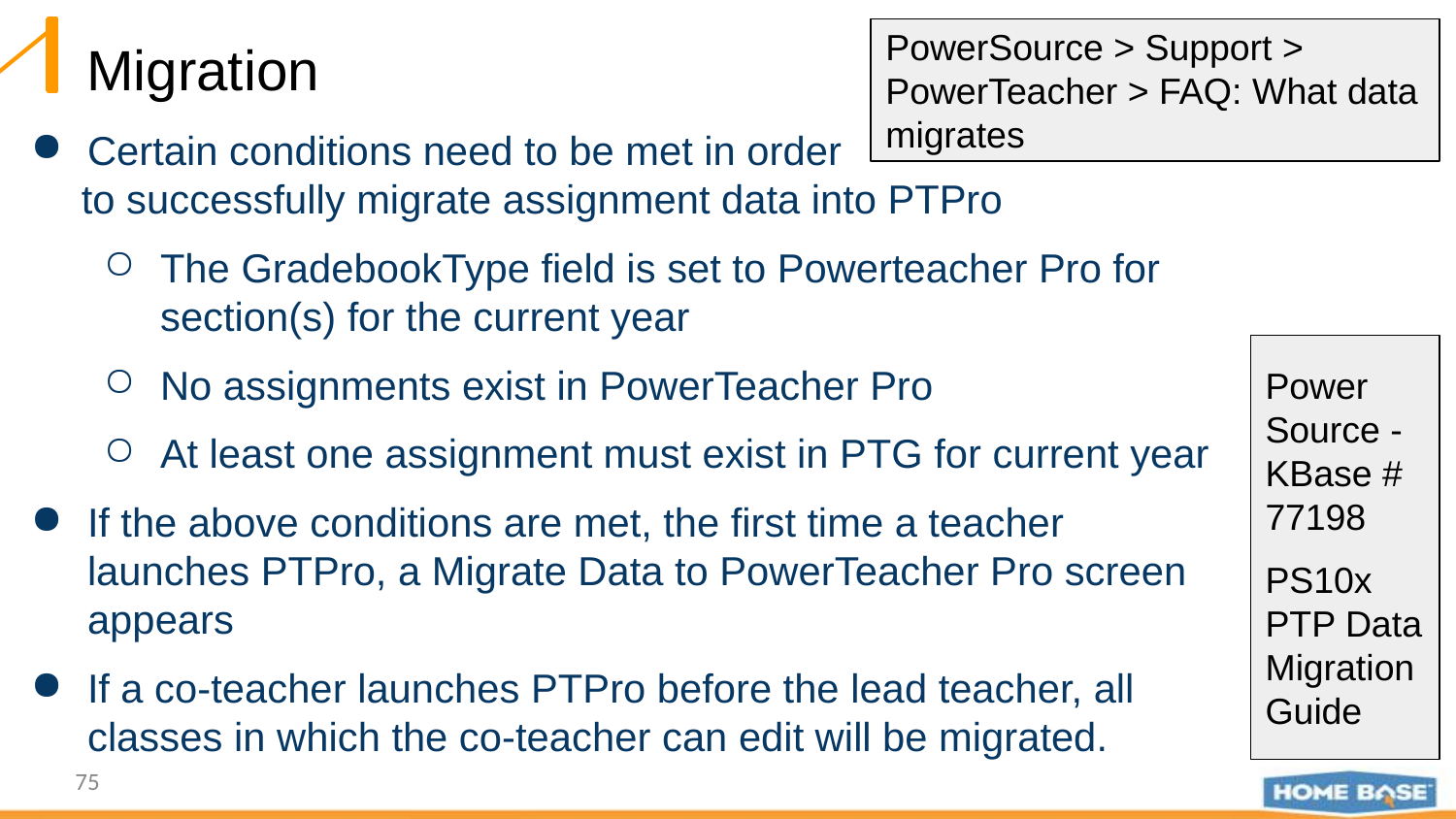

# Migration
PowerSource > Support > PowerTeacher > FAQ: What data migrates
Certain conditions need to be met in order
      to successfully migrate assignment data into PTPro
The GradebookType field is set to Powerteacher Pro for  section(s) for the current year
No assignments exist in PowerTeacher Pro
At least one assignment must exist in PTG for current year
If the above conditions are met, the first time a teacher launches PTPro, a Migrate Data to PowerTeacher Pro screen appears
If a co-teacher launches PTPro before the lead teacher, all classes in which the co-teacher can edit will be migrated.
Power Source - KBase # 77198

PS10x PTP Data Migration Guide